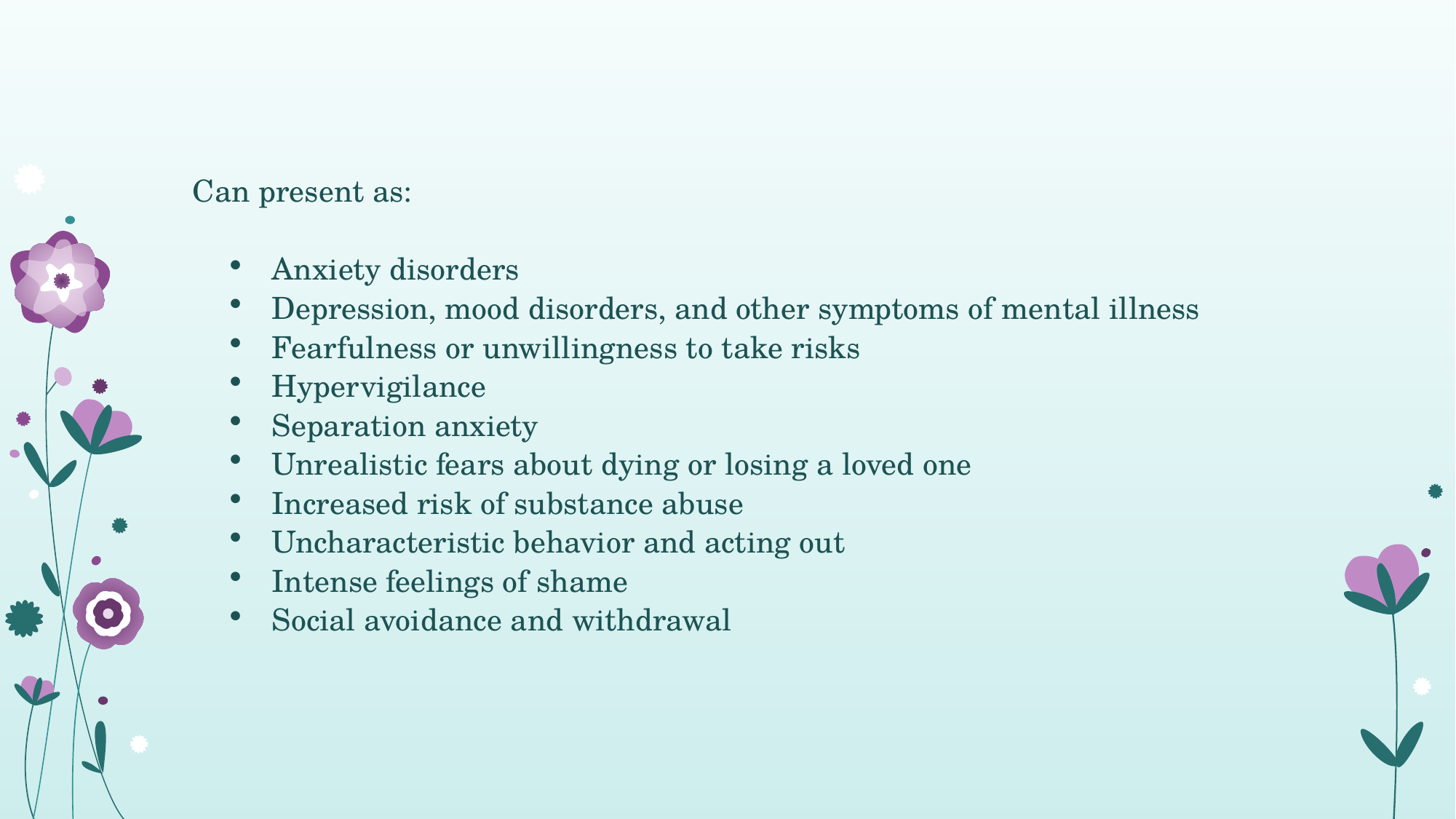

Can present as:

Anxiety disorders
Depression, mood disorders, and other symptoms of mental illness
Fearfulness or unwillingness to take risks
Hypervigilance
Separation anxiety
Unrealistic fears about dying or losing a loved one
Increased risk of substance abuse
Uncharacteristic behavior and acting out
Intense feelings of shame
Social avoidance and withdrawal